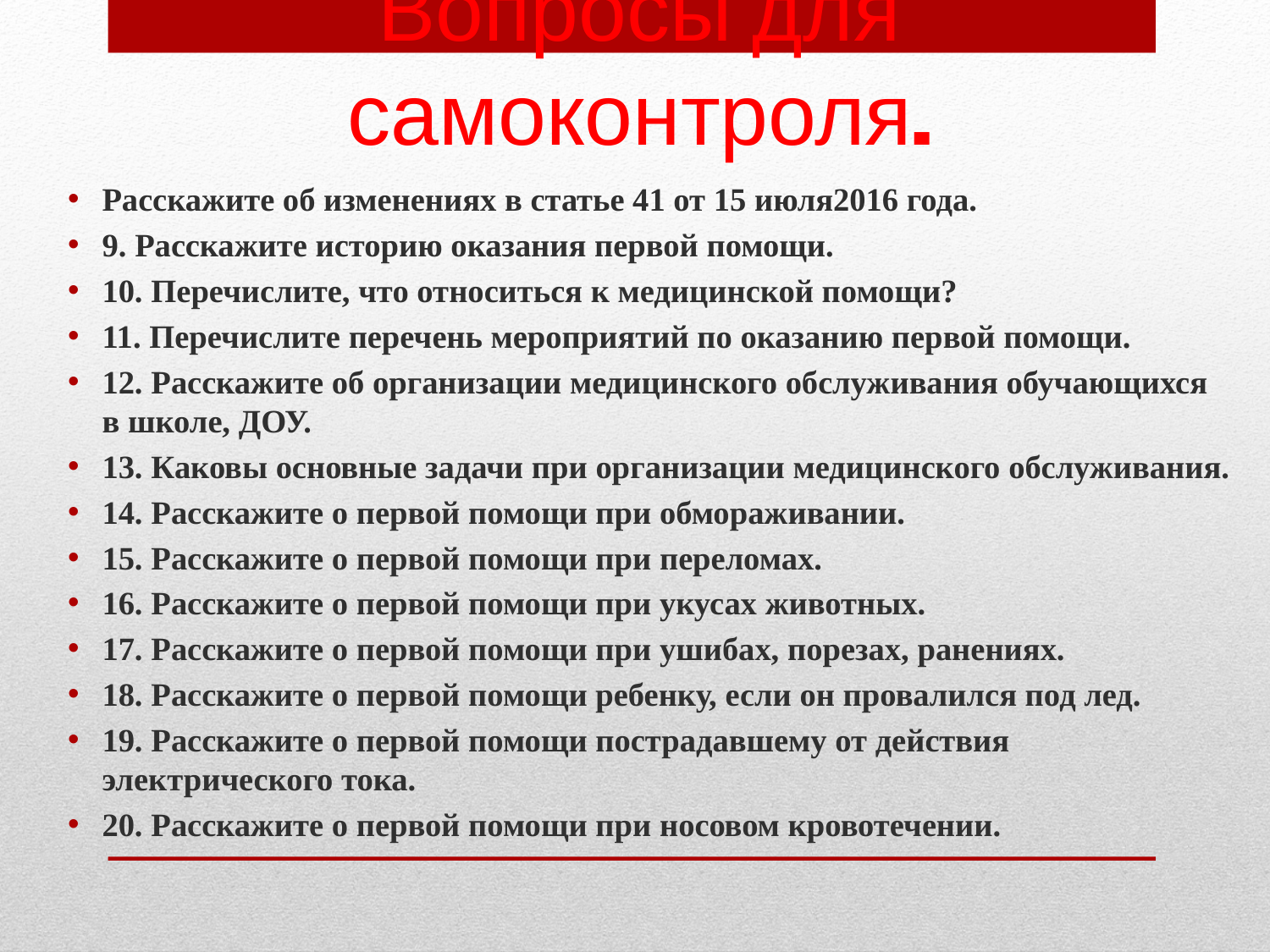

# Вопросы для самоконтроля.
Расскажите об изменениях в статье 41 от 15 июля2016 года.
9. Расскажите историю оказания первой помощи.
10. Перечислите, что относиться к медицинской помощи?
11. Перечислите перечень мероприятий по оказанию первой помощи.
12. Расскажите об организации медицинского обслуживания обучающихся в школе, ДОУ.
13. Каковы основные задачи при организации медицинского обслуживания.
14. Расскажите о первой помощи при обмораживании.
15. Расскажите о первой помощи при переломах.
16. Расскажите о первой помощи при укусах животных.
17. Расскажите о первой помощи при ушибах, порезах, ранениях.
18. Расскажите о первой помощи ребенку, если он провалился под лед.
19. Расскажите о первой помощи пострадавшему от действия электрического тока.
20. Расскажите о первой помощи при носовом кровотечении.